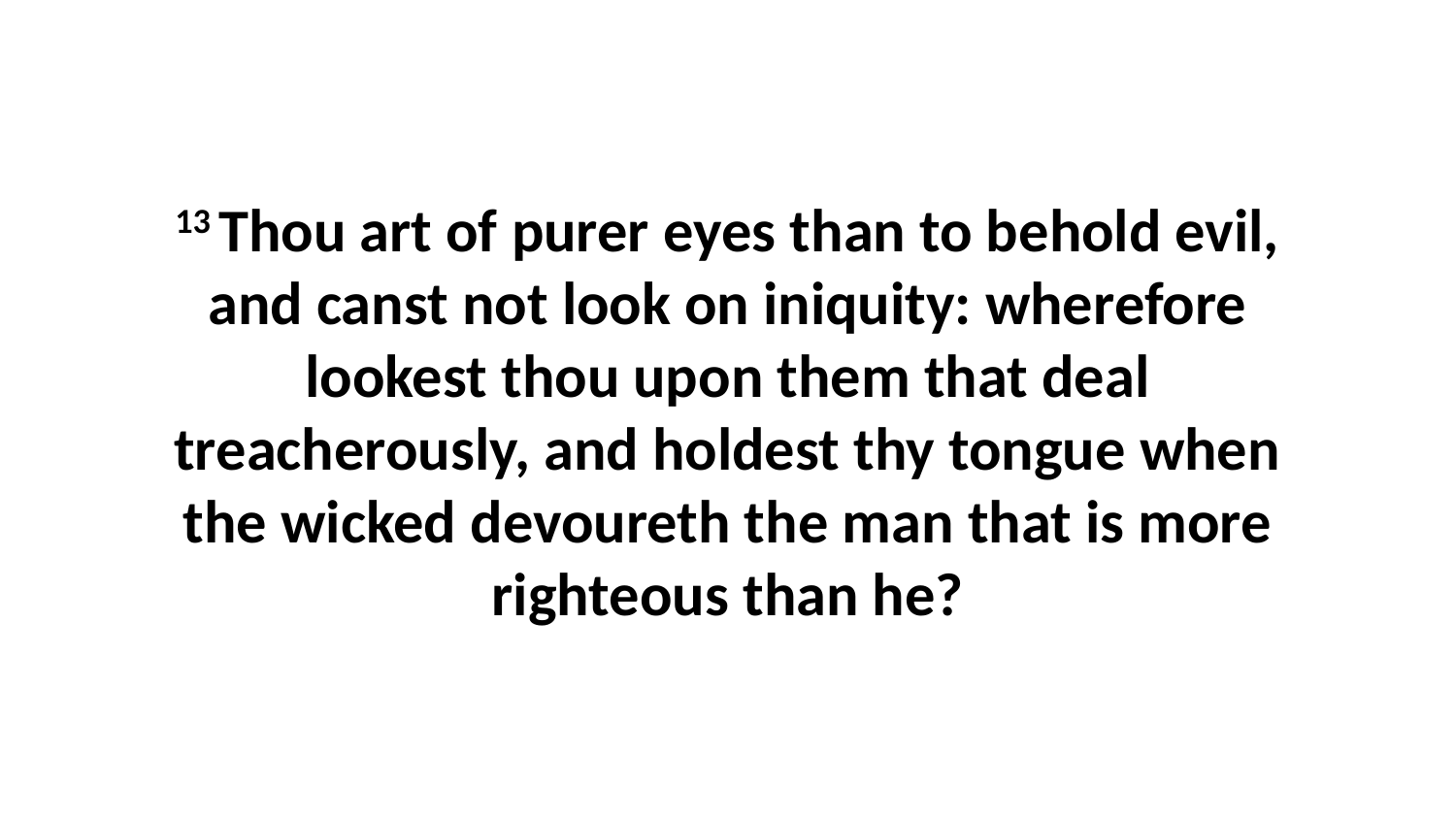

13 Thou art of purer eyes than to behold evil, and canst not look on iniquity: wherefore lookest thou upon them that deal treacherously, and holdest thy tongue when the wicked devoureth the man that is more righteous than he?